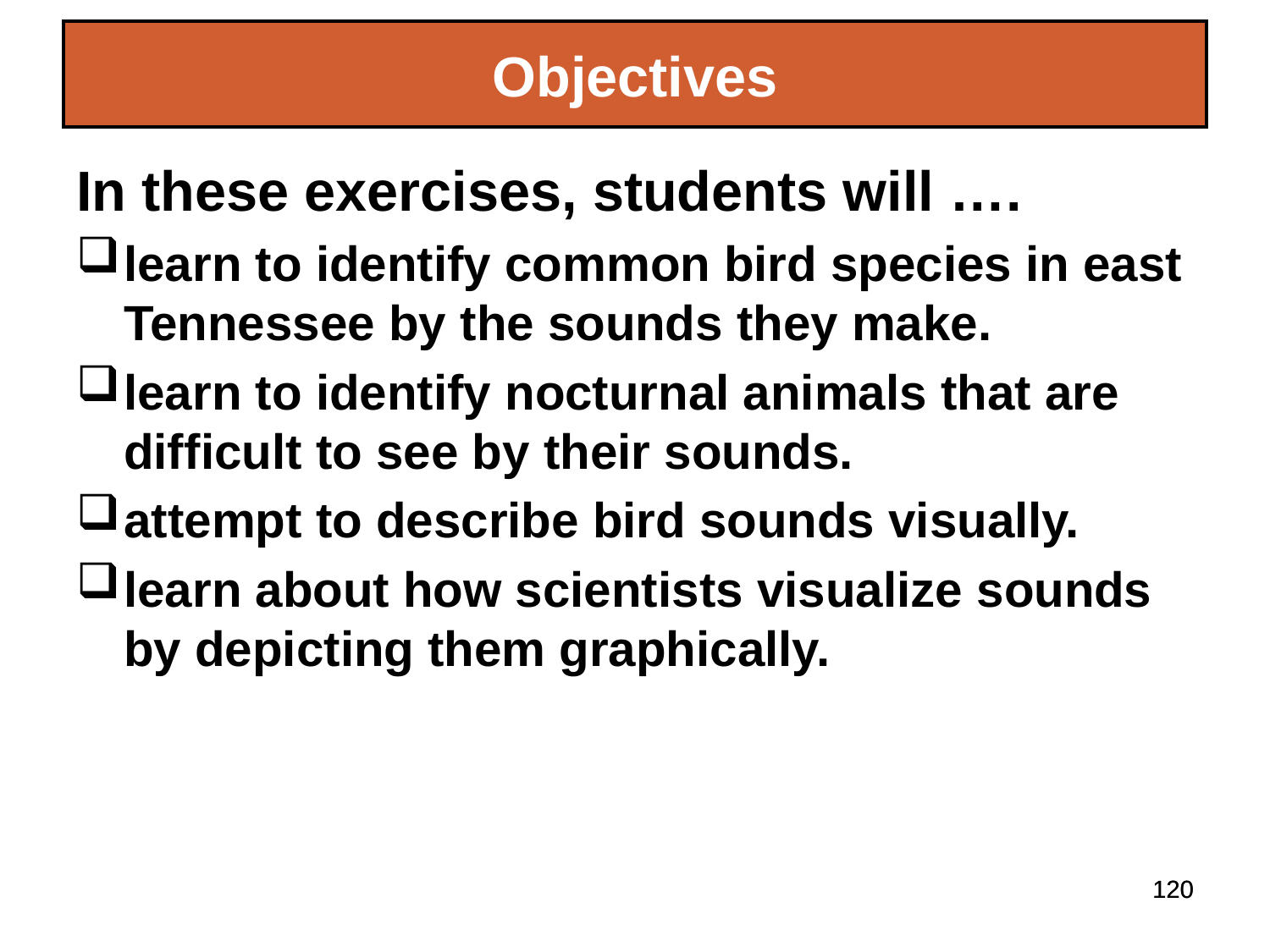

# Objectives
In these exercises, students will ….
learn to identify common bird species in east Tennessee by the sounds they make.
learn to identify nocturnal animals that are difficult to see by their sounds.
attempt to describe bird sounds visually.
learn about how scientists visualize sounds by depicting them graphically.

120
120